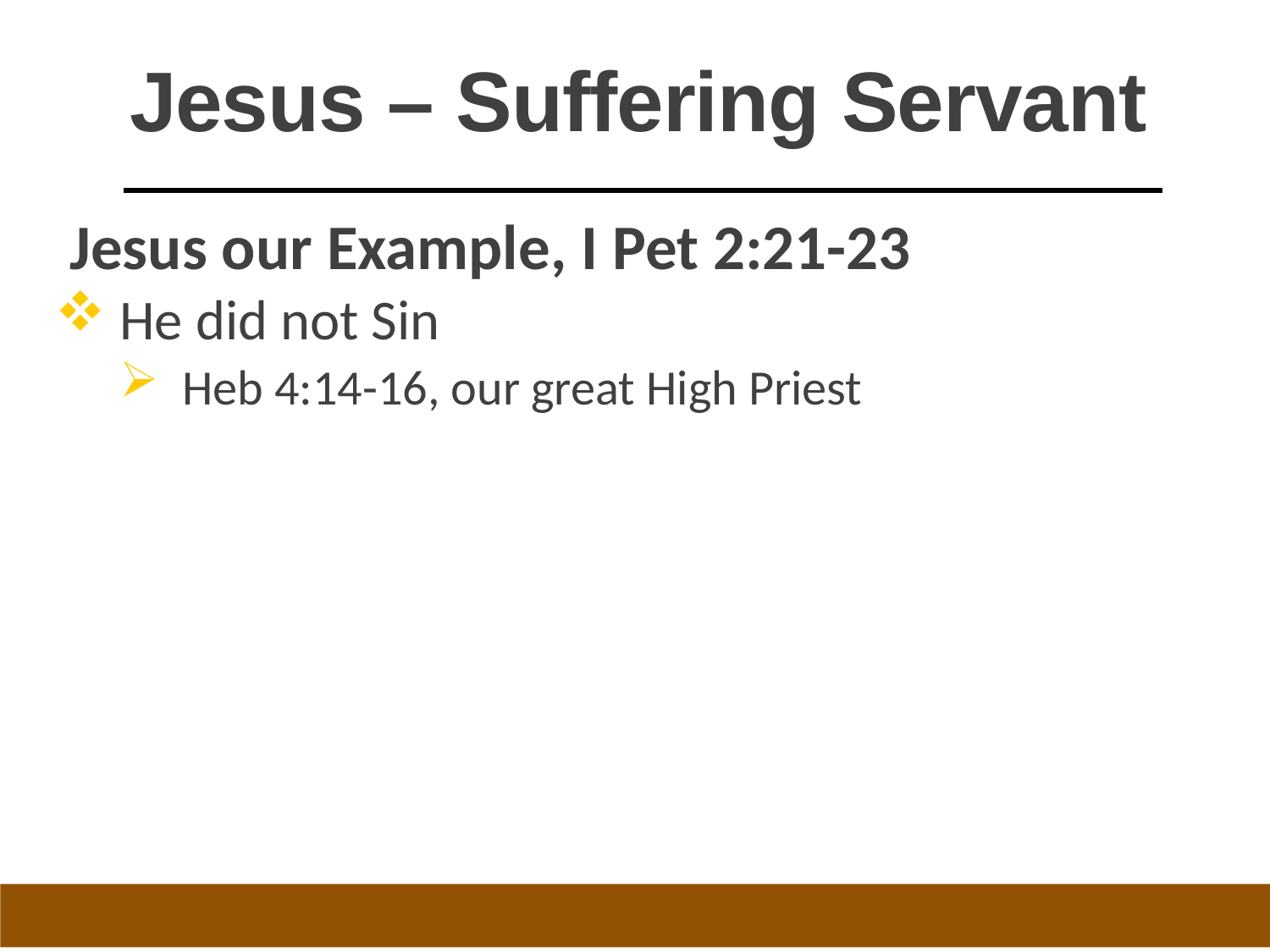

# Jesus – Suffering Servant
Jesus our Example, I Pet 2:21-23
He did not Sin
Heb 4:14-16, our great High Priest